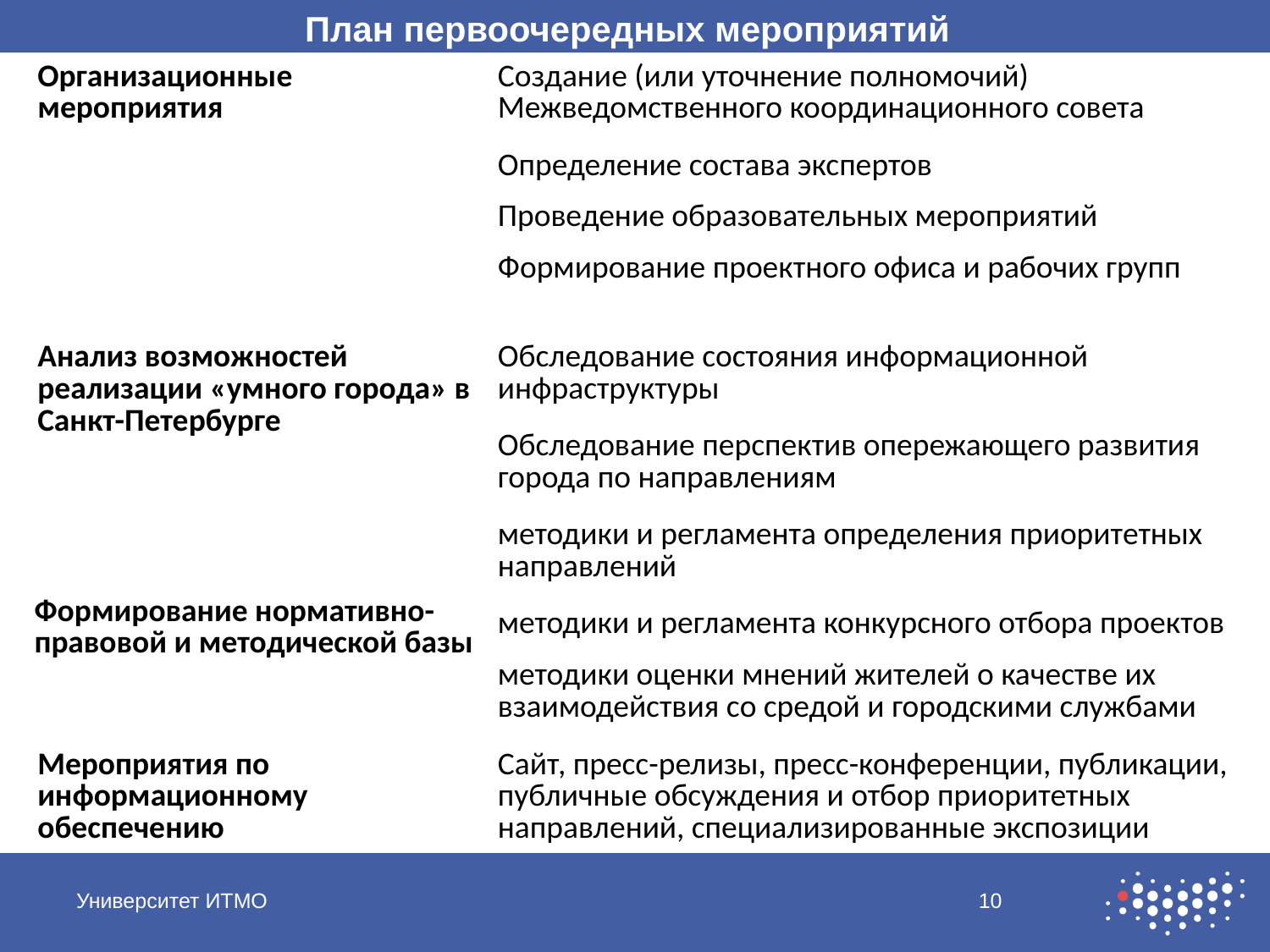

План первоочередных мероприятий
| Организационные мероприятия | Создание (или уточнение полномочий) Межведомственного координационного совета |
| --- | --- |
|  | Определение состава экспертов |
|  | Проведение образовательных мероприятий |
|  | Формирование проектного офиса и рабочих групп |
| Анализ возможностей реализации «умного города» в Санкт-Петербурге | Обследование состояния информационной инфраструктуры |
|  | Обследование перспектив опережающего развития города по направлениям |
| Формирование нормативно-правовой и методической базы | методики и регламента определения приоритетных направлений |
|  | методики и регламента конкурсного отбора проектов |
|  | методики оценки мнений жителей о качестве их взаимодействия со средой и городскими службами |
| Мероприятия по информационному обеспечению | Сайт, пресс-релизы, пресс-конференции, публикации, публичные обсуждения и отбор приоритетных направлений, специализированные экспозиции |
Университет ИТМО
10